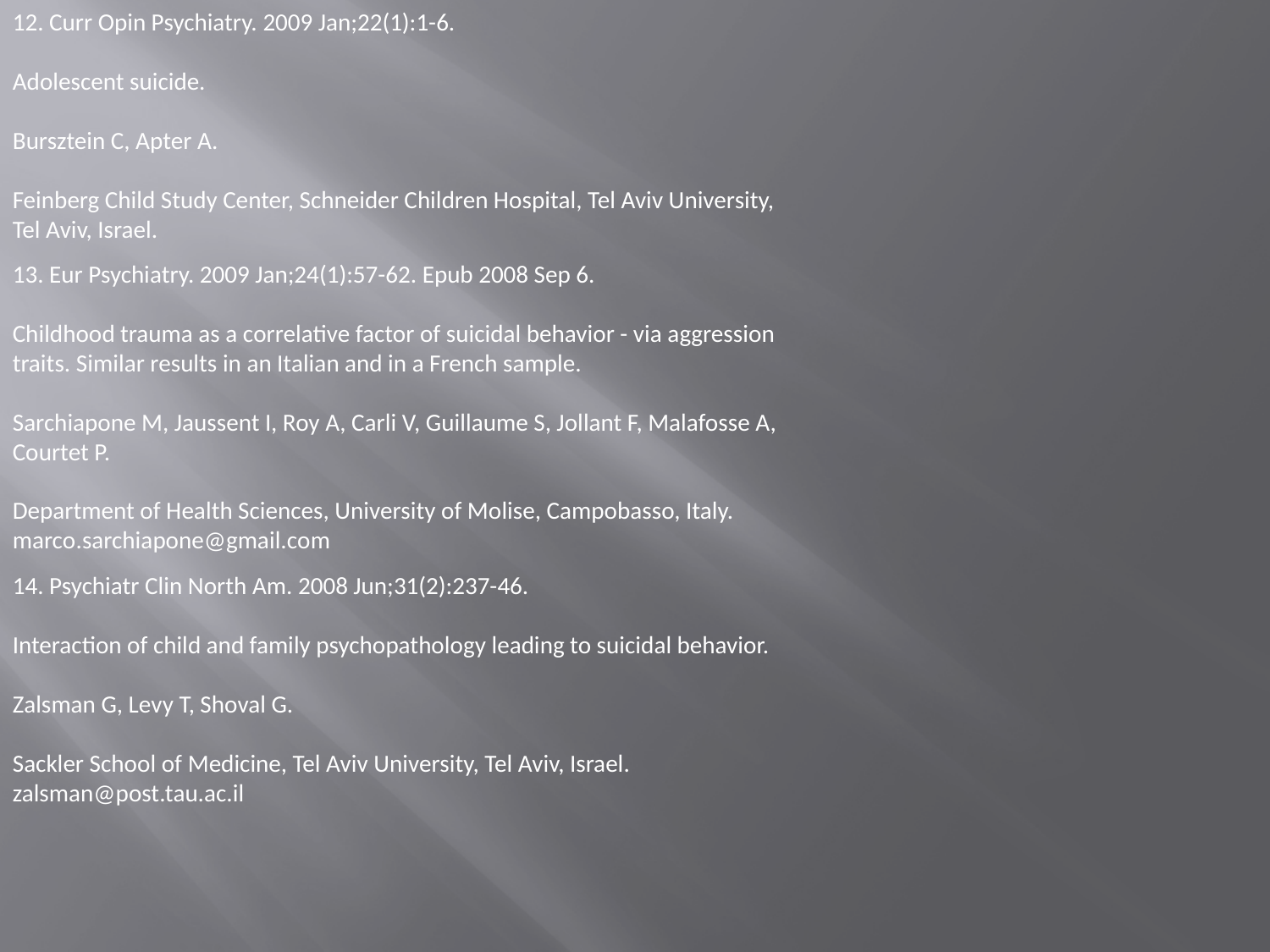

12. Curr Opin Psychiatry. 2009 Jan;22(1):1-6.

Adolescent suicide.

Bursztein C, Apter A.

Feinberg Child Study Center, Schneider Children Hospital, Tel Aviv University,
Tel Aviv, Israel.
13. Eur Psychiatry. 2009 Jan;24(1):57-62. Epub 2008 Sep 6.

Childhood trauma as a correlative factor of suicidal behavior - via aggression
traits. Similar results in an Italian and in a French sample.

Sarchiapone M, Jaussent I, Roy A, Carli V, Guillaume S, Jollant F, Malafosse A,
Courtet P.

Department of Health Sciences, University of Molise, Campobasso, Italy.
marco.sarchiapone@gmail.com
14. Psychiatr Clin North Am. 2008 Jun;31(2):237-46.

Interaction of child and family psychopathology leading to suicidal behavior.

Zalsman G, Levy T, Shoval G.

Sackler School of Medicine, Tel Aviv University, Tel Aviv, Israel.
zalsman@post.tau.ac.il